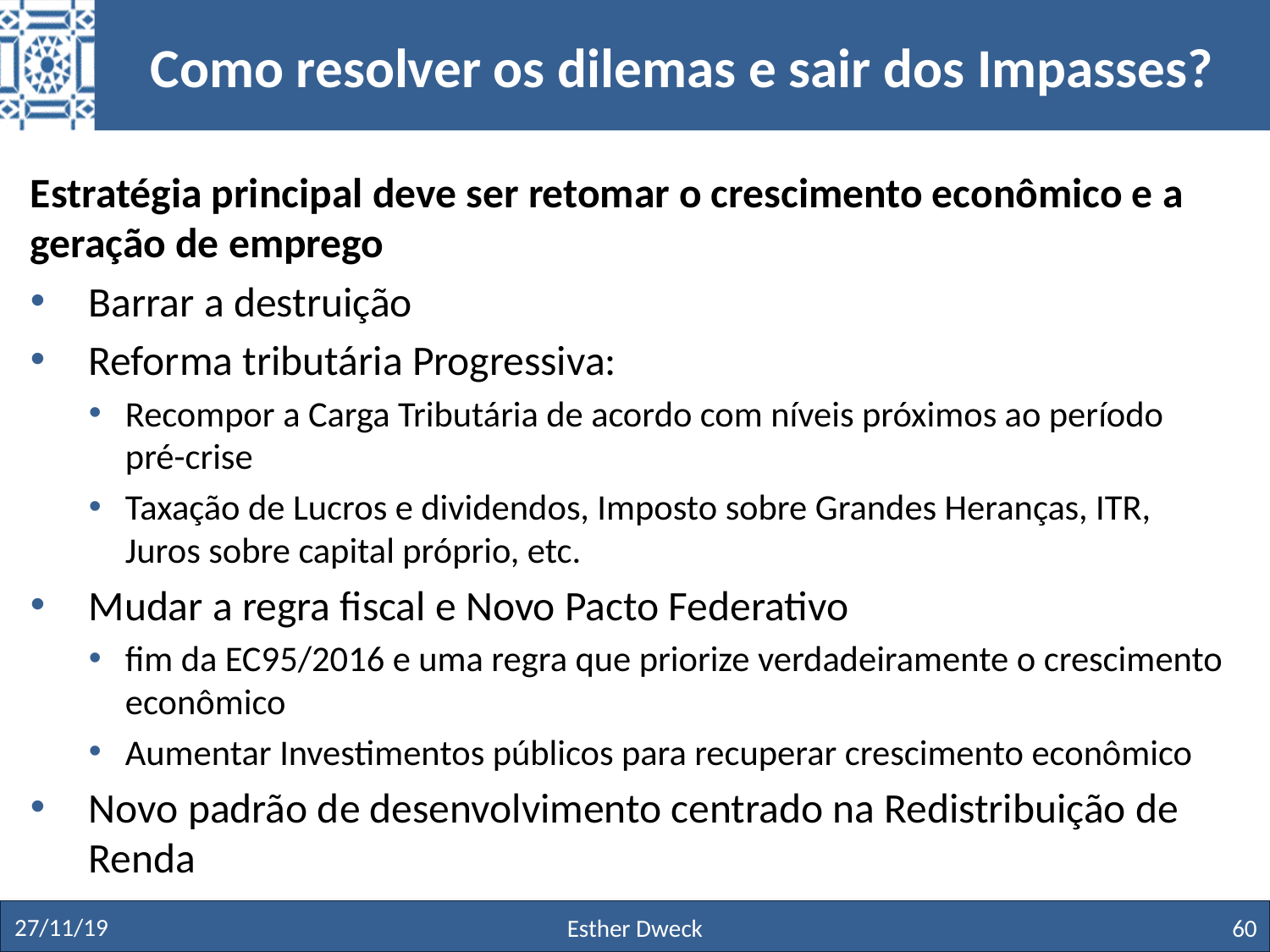

# Como resolver os dilemas e sair dos Impasses?
Estratégia principal deve ser retomar o crescimento econômico e a geração de emprego
Barrar a destruição
Reforma tributária Progressiva:
Recompor a Carga Tributária de acordo com níveis próximos ao período pré-crise
Taxação de Lucros e dividendos, Imposto sobre Grandes Heranças, ITR, Juros sobre capital próprio, etc.
Mudar a regra fiscal e Novo Pacto Federativo
fim da EC95/2016 e uma regra que priorize verdadeiramente o crescimento econômico
Aumentar Investimentos públicos para recuperar crescimento econômico
Novo padrão de desenvolvimento centrado na Redistribuição de Renda
27/11/19
Esther Dweck
60